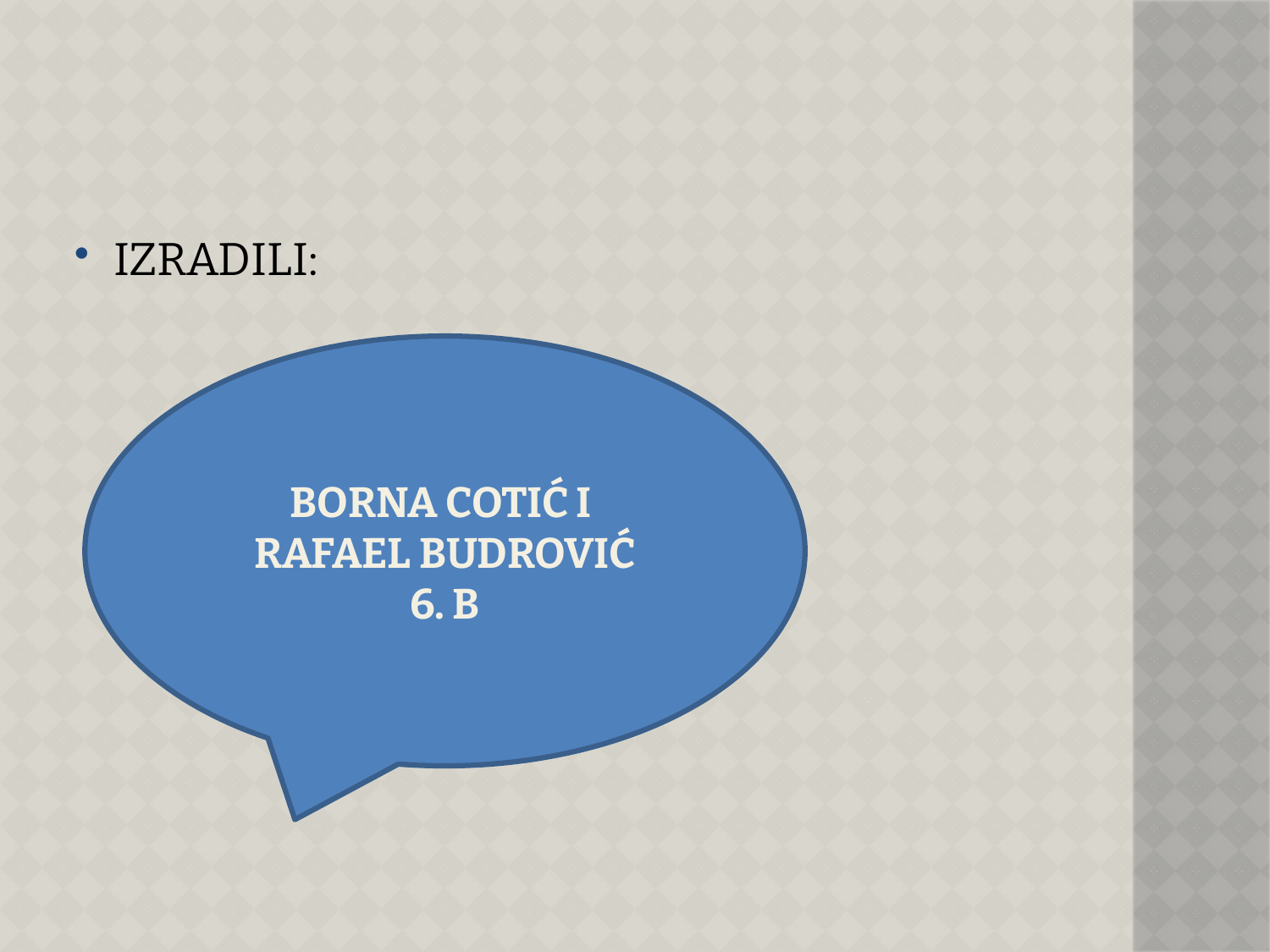

#
IZRADILI:

BORNA COTIĆ I
RAFAEL BUDROVIĆ
6. B